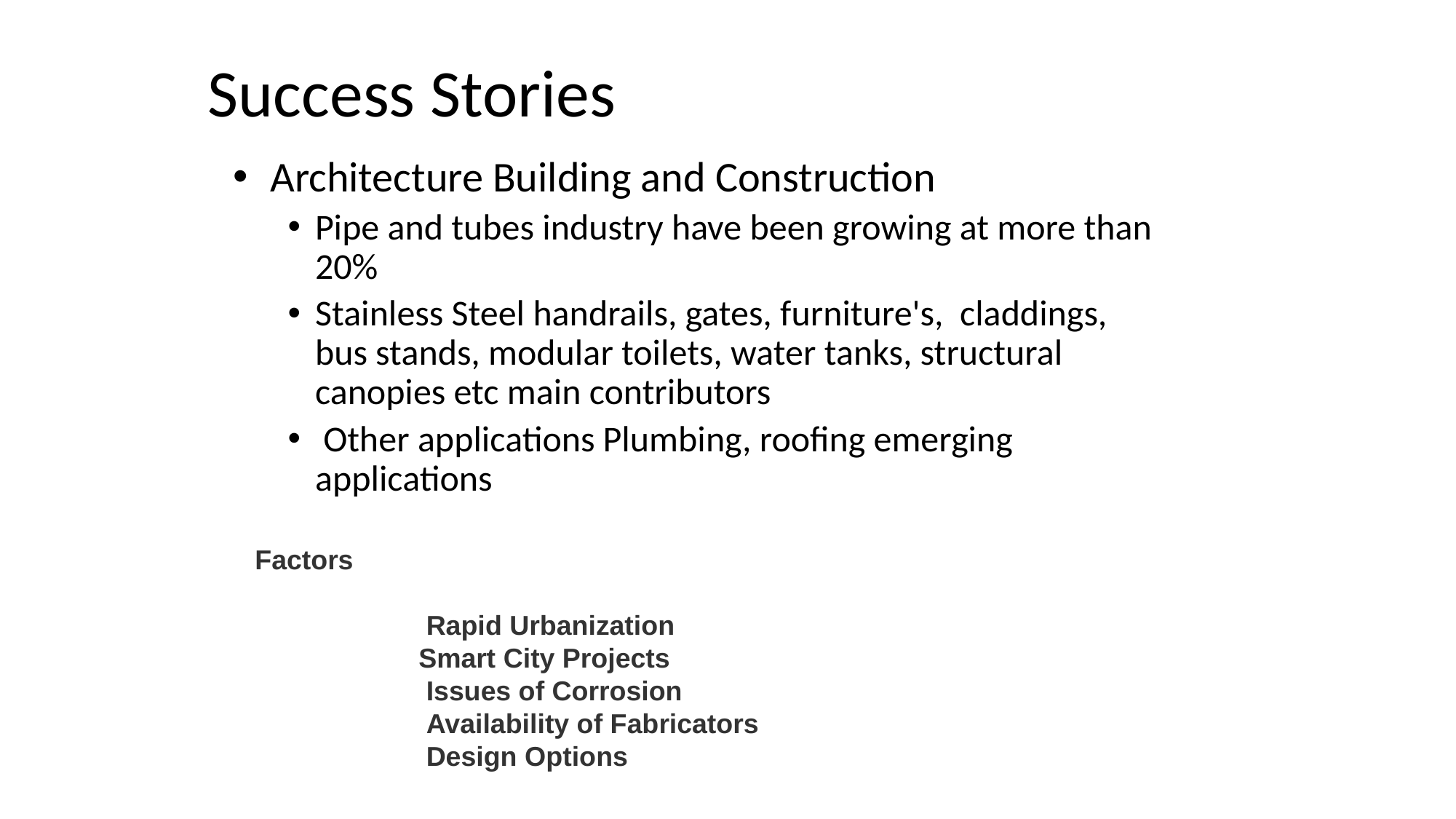

# Success Stories
 Architecture Building and Construction
Pipe and tubes industry have been growing at more than 20%
Stainless Steel handrails, gates, furniture's,  claddings, bus stands, modular toilets, water tanks, structural canopies etc main contributors
 Other applications Plumbing, roofing emerging applications

Factors

 Rapid Urbanization
Smart City Projects
 Issues of Corrosion
 Availability of Fabricators
 Design Options